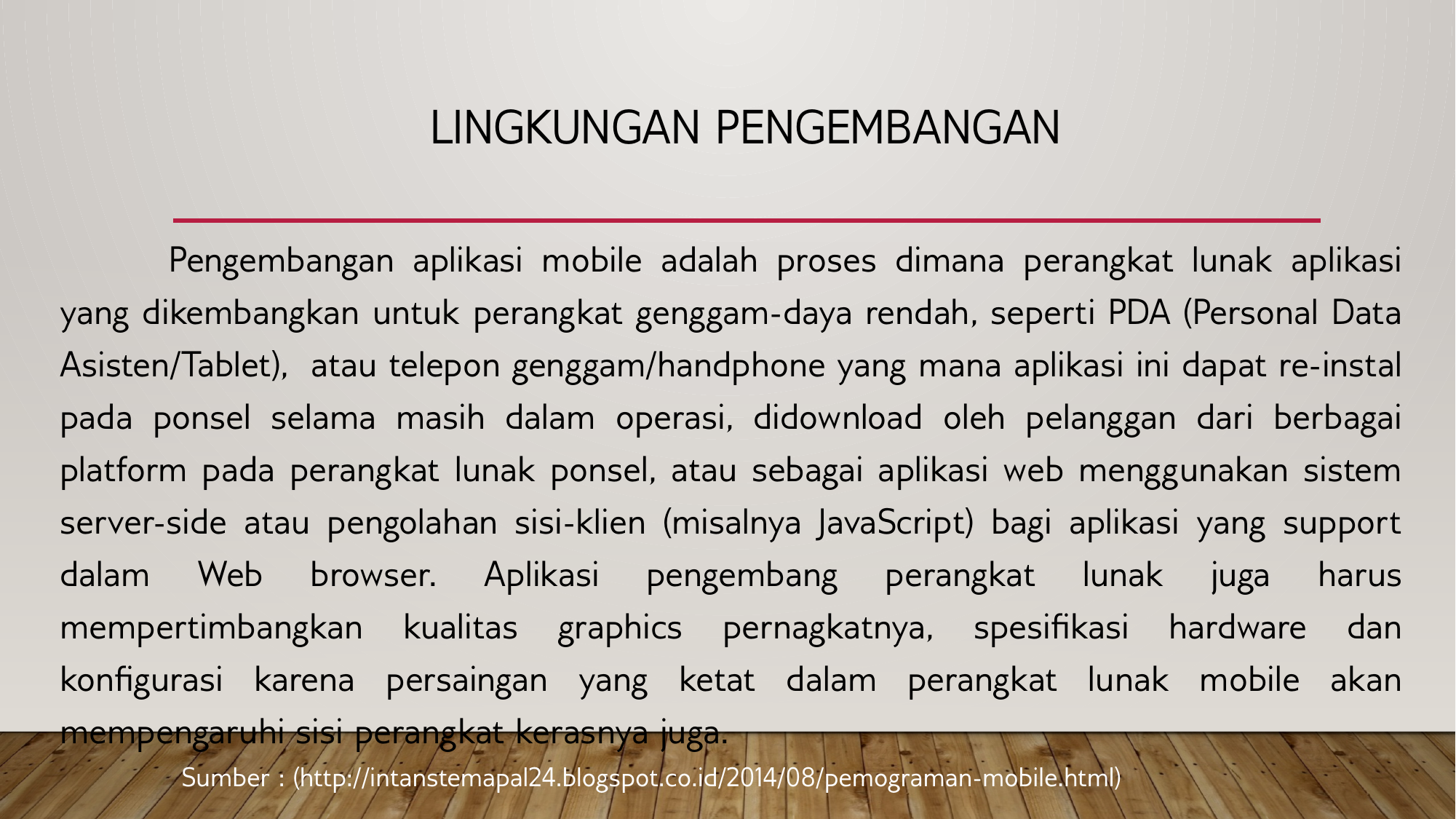

# LINGKUNGAN PENGEMBANGAN
	Pengembangan aplikasi mobile adalah proses dimana perangkat lunak aplikasi yang dikembangkan untuk perangkat genggam-daya rendah, seperti PDA (Personal Data Asisten/Tablet),  atau telepon genggam/handphone yang mana aplikasi ini dapat re-instal pada ponsel selama masih dalam operasi, didownload oleh pelanggan dari berbagai platform pada perangkat lunak ponsel, atau sebagai aplikasi web menggunakan sistem server-side atau pengolahan sisi-klien (misalnya JavaScript) bagi aplikasi yang support dalam Web browser. Aplikasi pengembang perangkat lunak juga harus mempertimbangkan kualitas graphics pernagkatnya, spesifikasi hardware dan konfigurasi karena persaingan yang ketat dalam perangkat lunak mobile akan mempengaruhi sisi perangkat kerasnya juga.
Sumber : (http://intanstemapal24.blogspot.co.id/2014/08/pemograman-mobile.html)